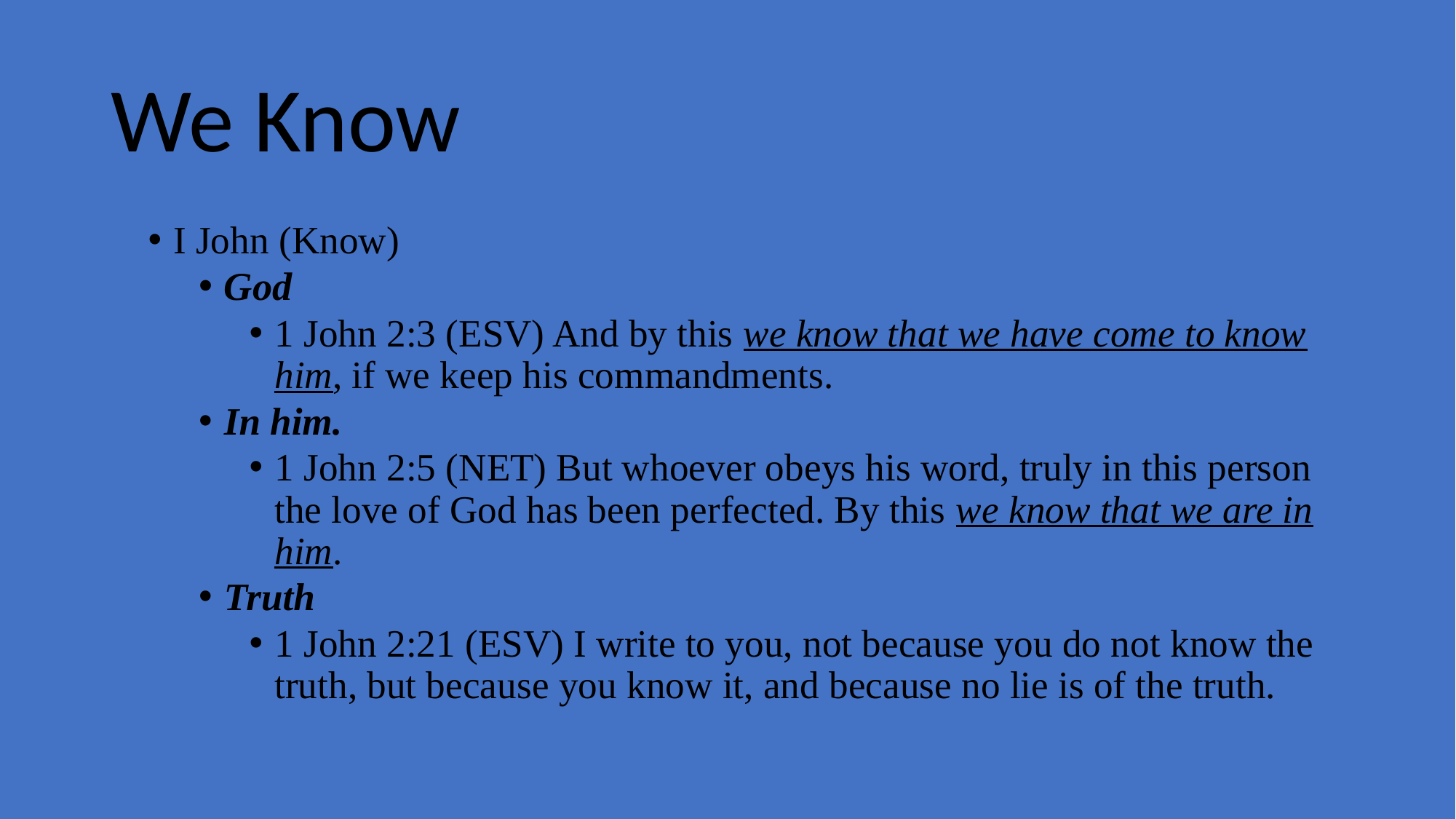

# We Know
I John (Know)
God
1 John 2:3 (ESV) And by this we know that we have come to know him, if we keep his commandments.
In him.
1 John 2:5 (NET) But whoever obeys his word, truly in this person the love of God has been perfected. By this we know that we are in him.
Truth
1 John 2:21 (ESV) I write to you, not because you do not know the truth, but because you know it, and because no lie is of the truth.